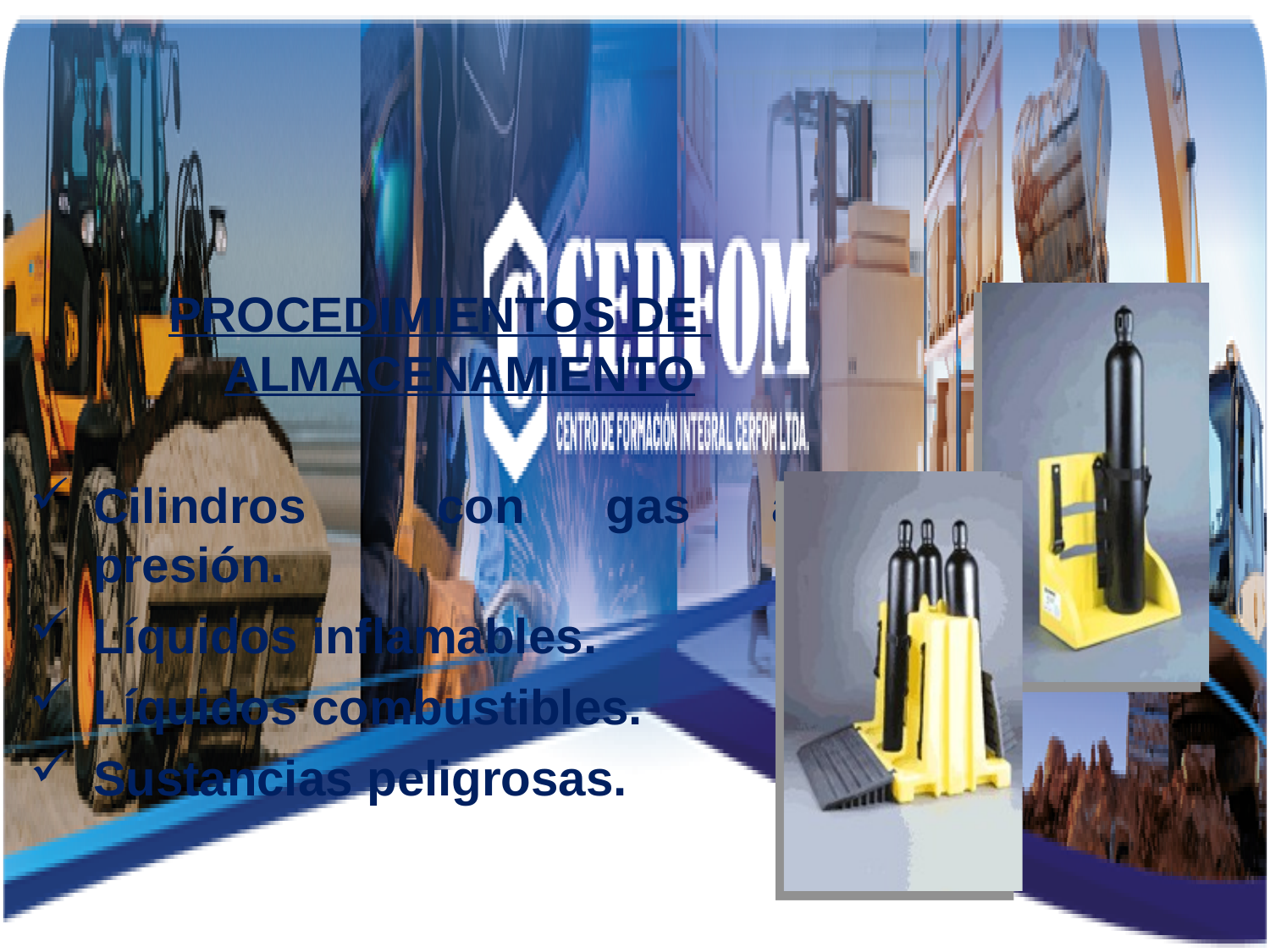

PROCEDIMIENTOS DE  ALMACENAMIENTO

Cilindros	con	gas	a  presión.
Líquidos inflamables.
Líquidos combustibles.
Sustancias peligrosas.